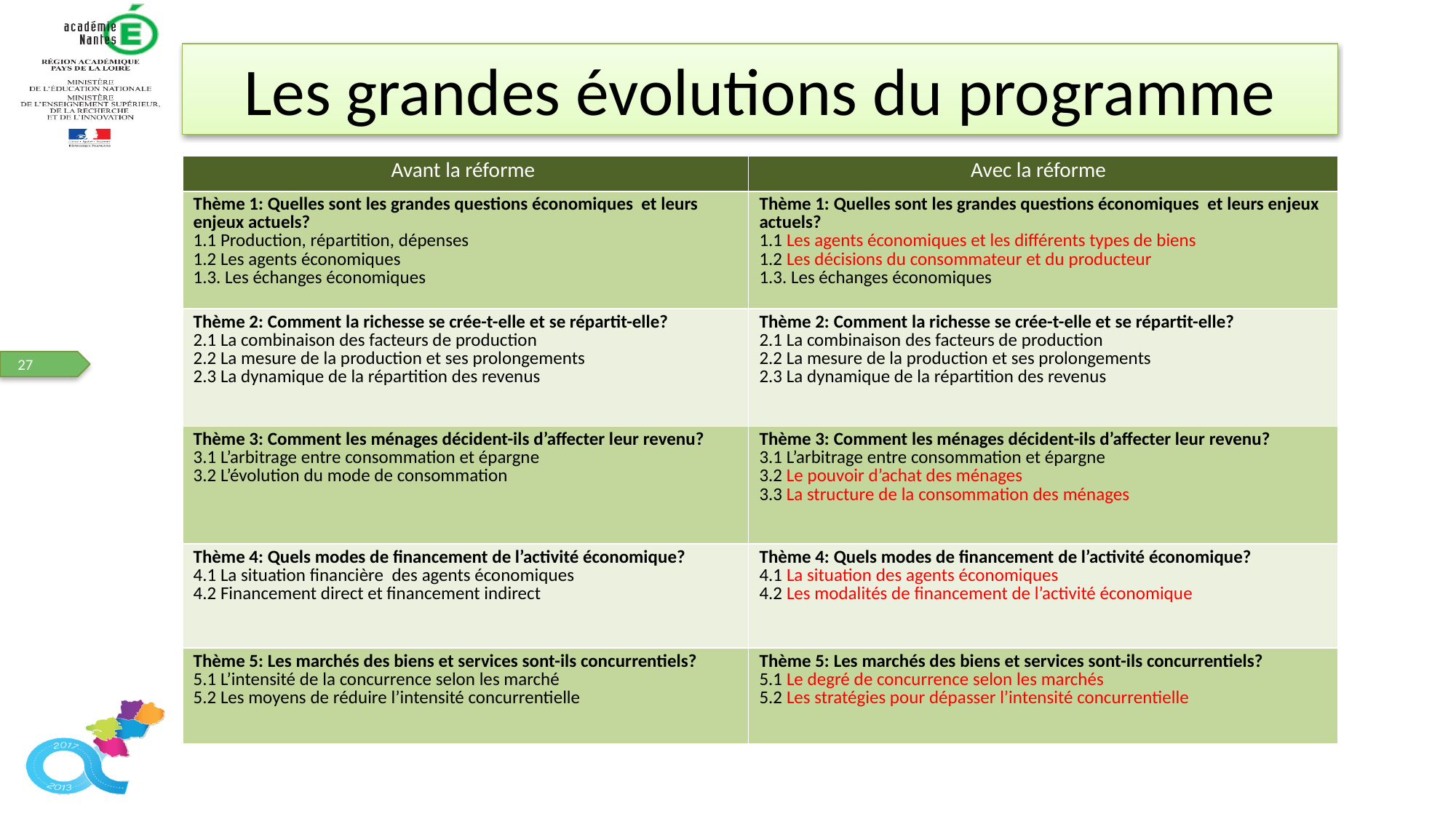

Les grandes évolutions du programme
| Avant la réforme | Avec la réforme |
| --- | --- |
| Thème 1: Quelles sont les grandes questions économiques et leurs enjeux actuels? 1.1 Production, répartition, dépenses 1.2 Les agents économiques 1.3. Les échanges économiques | Thème 1: Quelles sont les grandes questions économiques et leurs enjeux actuels? 1.1 Les agents économiques et les différents types de biens 1.2 Les décisions du consommateur et du producteur 1.3. Les échanges économiques |
| Thème 2: Comment la richesse se crée-t-elle et se répartit-elle? 2.1 La combinaison des facteurs de production 2.2 La mesure de la production et ses prolongements 2.3 La dynamique de la répartition des revenus | Thème 2: Comment la richesse se crée-t-elle et se répartit-elle? 2.1 La combinaison des facteurs de production 2.2 La mesure de la production et ses prolongements 2.3 La dynamique de la répartition des revenus |
| Thème 3: Comment les ménages décident-ils d’affecter leur revenu? 3.1 L’arbitrage entre consommation et épargne 3.2 L’évolution du mode de consommation | Thème 3: Comment les ménages décident-ils d’affecter leur revenu? 3.1 L’arbitrage entre consommation et épargne 3.2 Le pouvoir d’achat des ménages 3.3 La structure de la consommation des ménages |
| Thème 4: Quels modes de financement de l’activité économique? 4.1 La situation financière des agents économiques 4.2 Financement direct et financement indirect | Thème 4: Quels modes de financement de l’activité économique? 4.1 La situation des agents économiques 4.2 Les modalités de financement de l’activité économique |
| Thème 5: Les marchés des biens et services sont-ils concurrentiels? 5.1 L’intensité de la concurrence selon les marché 5.2 Les moyens de réduire l’intensité concurrentielle | Thème 5: Les marchés des biens et services sont-ils concurrentiels? 5.1 Le degré de concurrence selon les marchés 5.2 Les stratégies pour dépasser l’intensité concurrentielle |